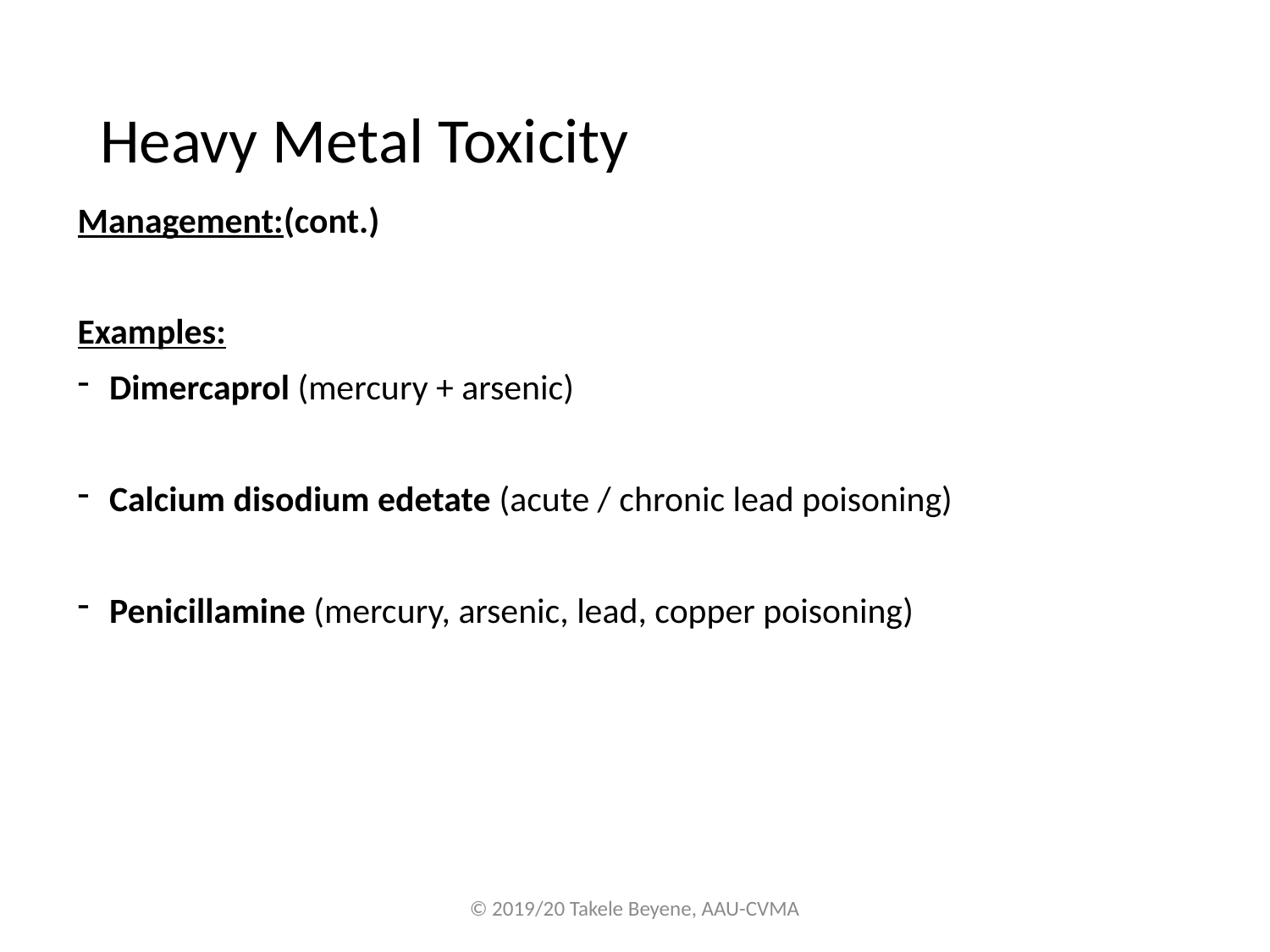

# Heavy Metal Toxicity
Management:(cont.)

Examples:
Dimercaprol (mercury + arsenic)

Calcium disodium edetate (acute / chronic lead poisoning)

Penicillamine (mercury, arsenic, lead, copper poisoning)

© 2019/20 Takele Beyene, AAU-CVMA